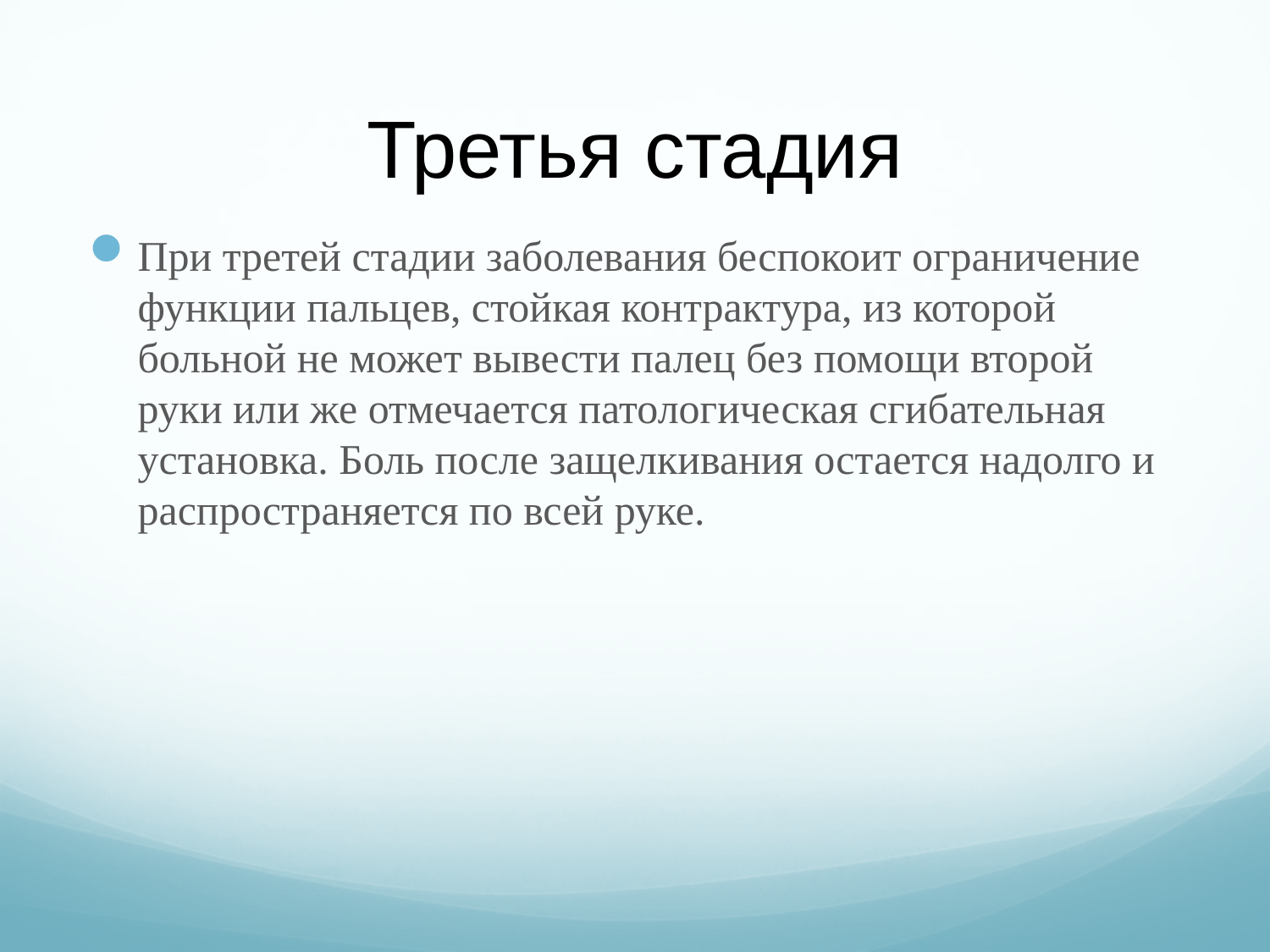

# Третья стадия
При третей стадии заболевания беспокоит ограничение функции пальцев, стойкая контрактура, из которой больной не может вывести палец без помощи второй руки или же отмечается патологическая сгибательная установка. Боль после защелкивания остается надолго и распространяется по всей руке.